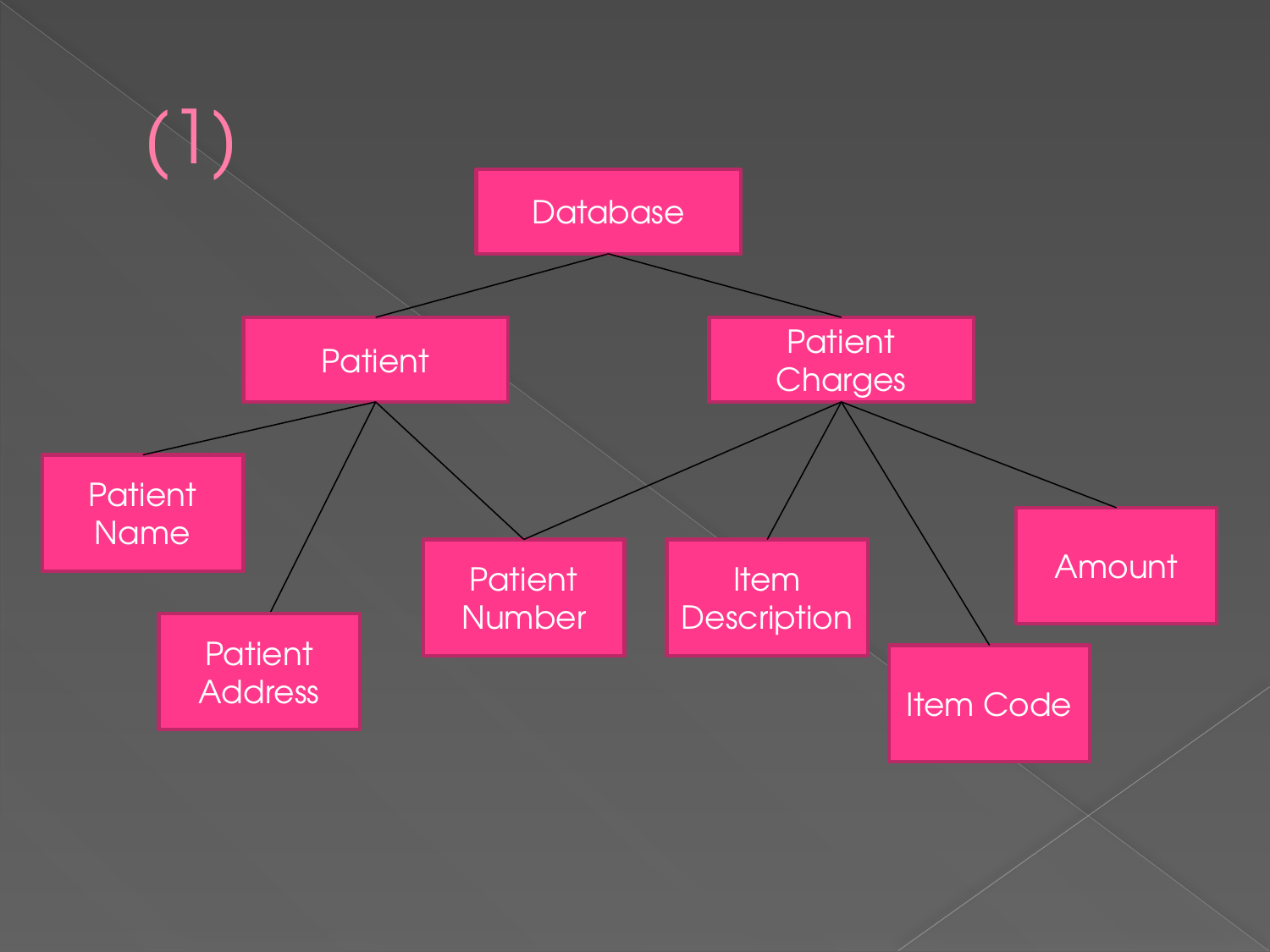

# (1)
Database
Patient
Patient Charges
Patient Name
Amount
Patient Number
Item Description
Patient Address
Item Code